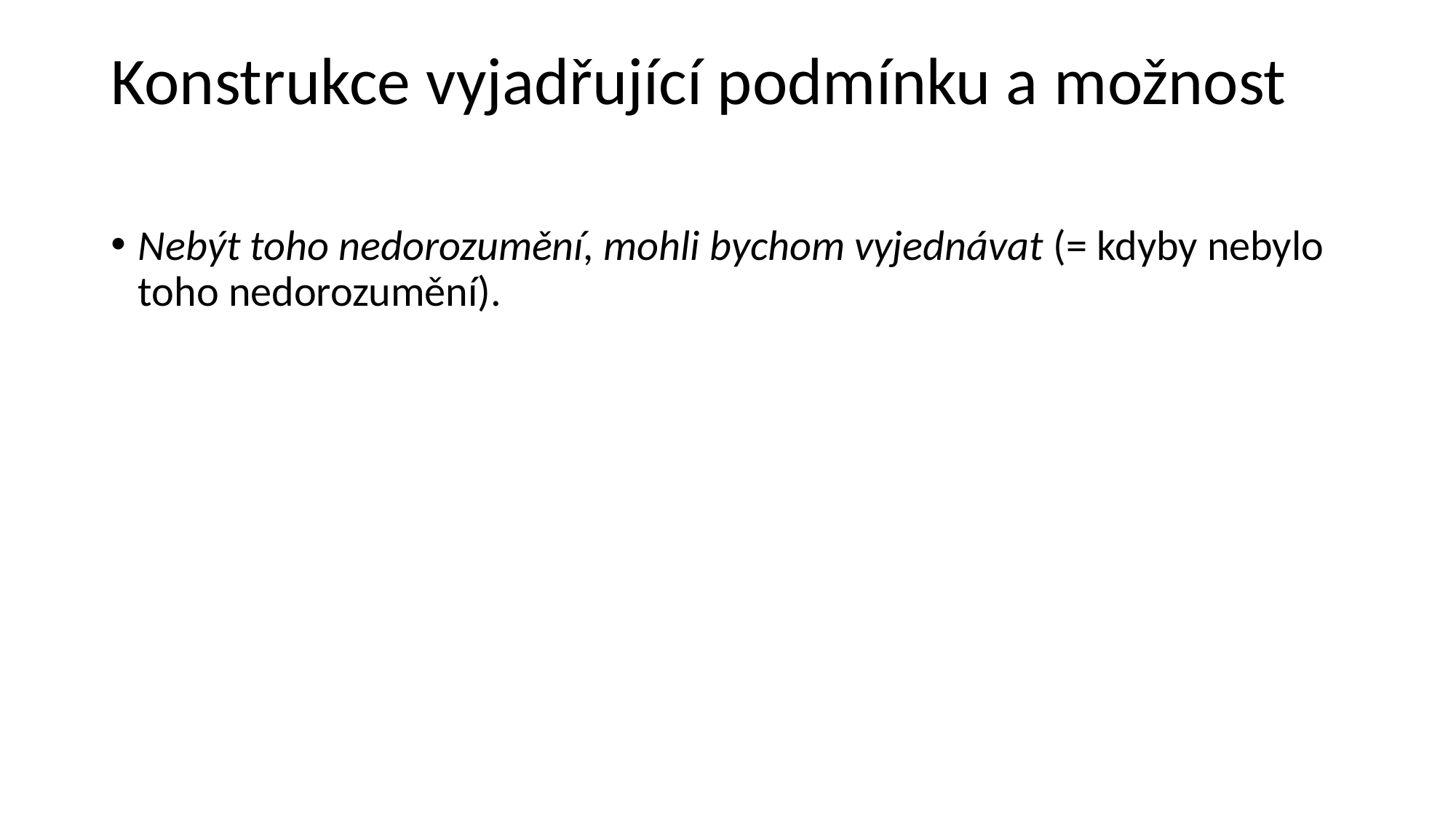

# Konstrukce vyjadřující podmínku a možnost
Nebýt toho nedorozumění, mohli bychom vyjednávat (= kdyby nebylo toho nedorozumění).